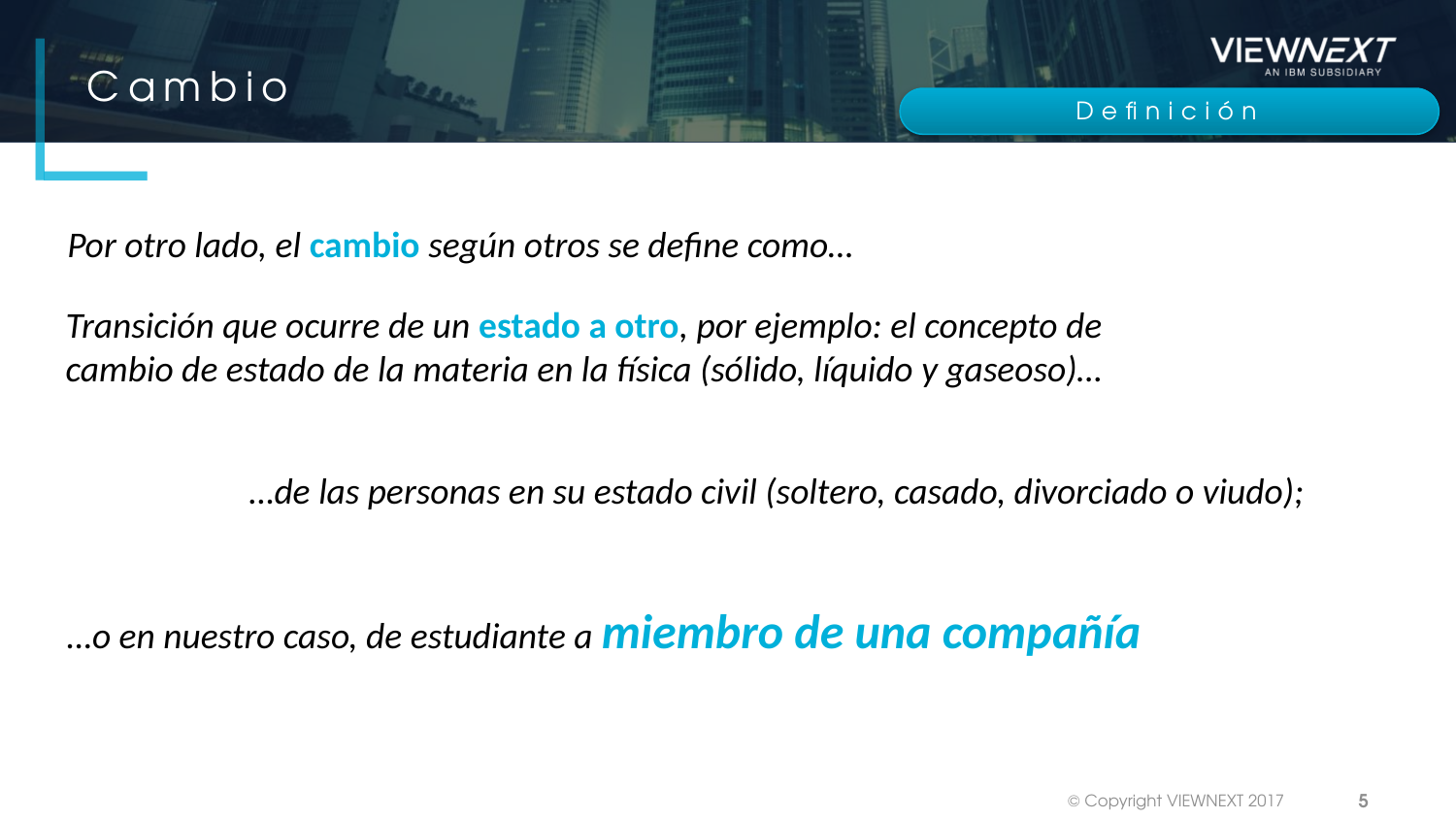

# Cambio

Definición
Por otro lado, el cambio según otros se define como…
Transición que ocurre de un estado a otro, por ejemplo: el concepto de cambio de estado de la materia en la física (sólido, líquido y gaseoso)…
…de las personas en su estado civil (soltero, casado, divorciado o viudo);
…o en nuestro caso, de estudiante a miembro de una compañía
© Copyright VIEWNEXT 2017
5